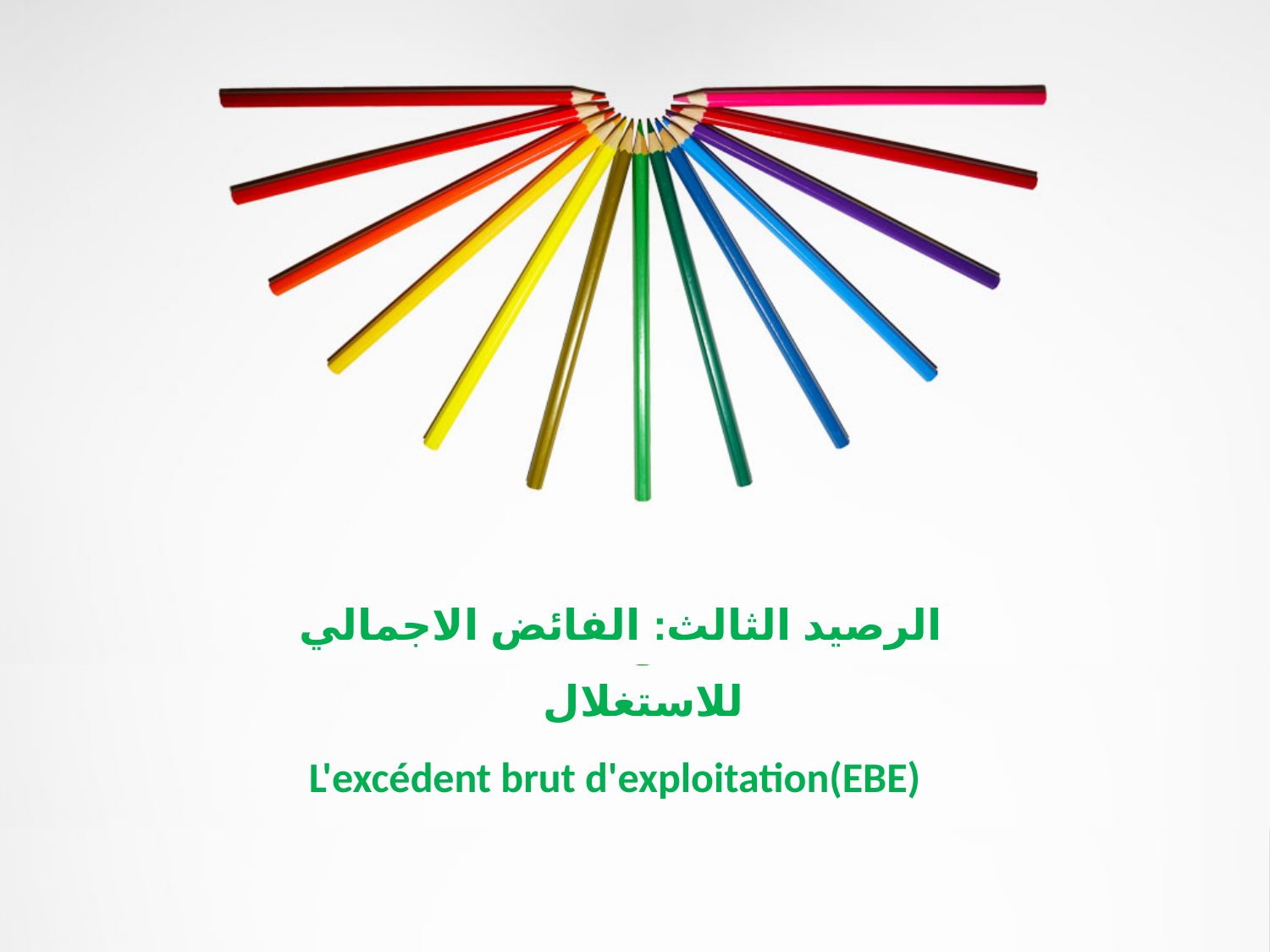

الرصيد الثالث: الفائض الاجمالي للاستغلال
 L'excédent brut d'exploitation(EBE)